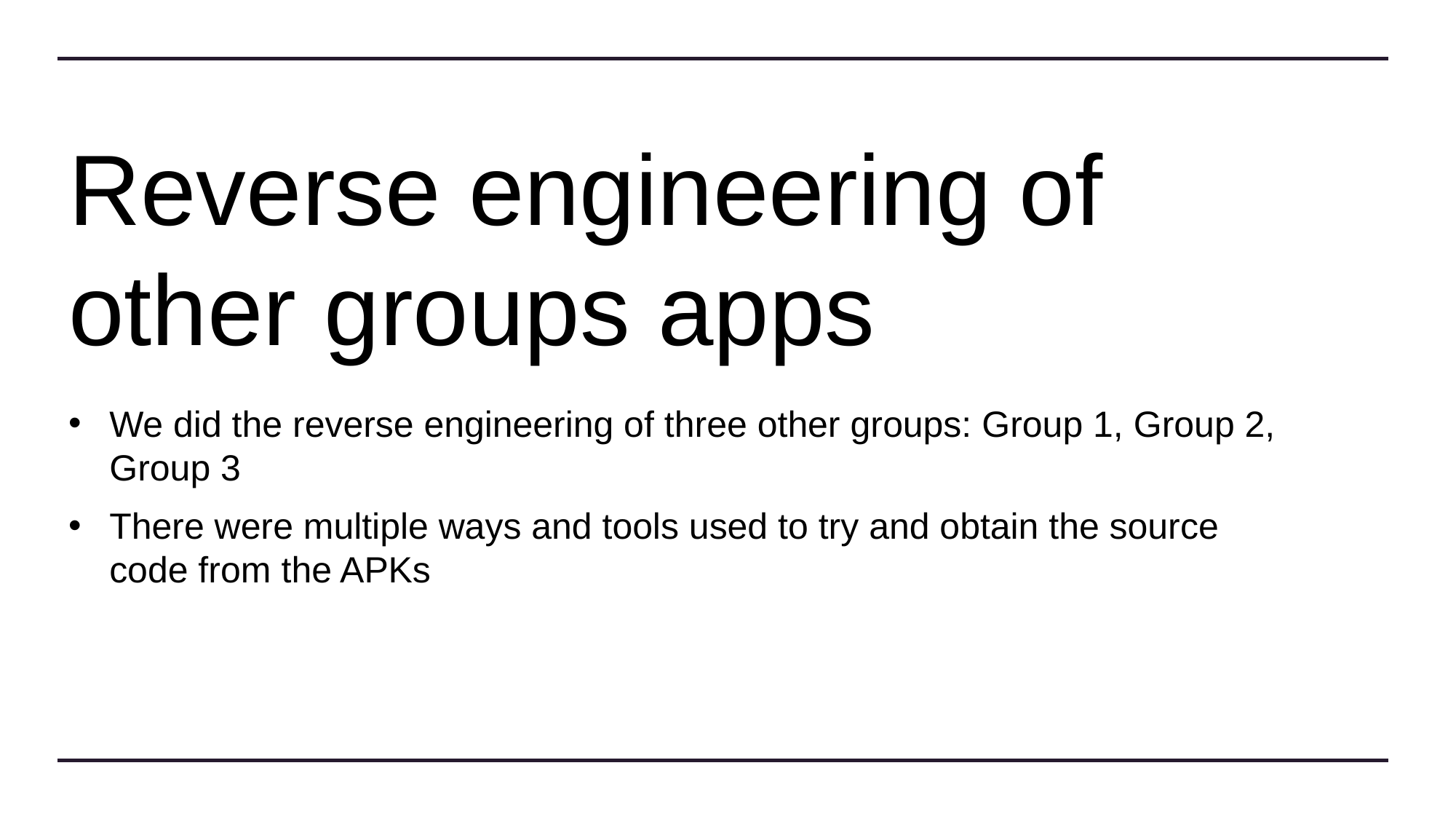

# Reverse engineering of other groups apps
We did the reverse engineering of three other groups: Group 1, Group 2, Group 3
There were multiple ways and tools used to try and obtain the source code from the APKs